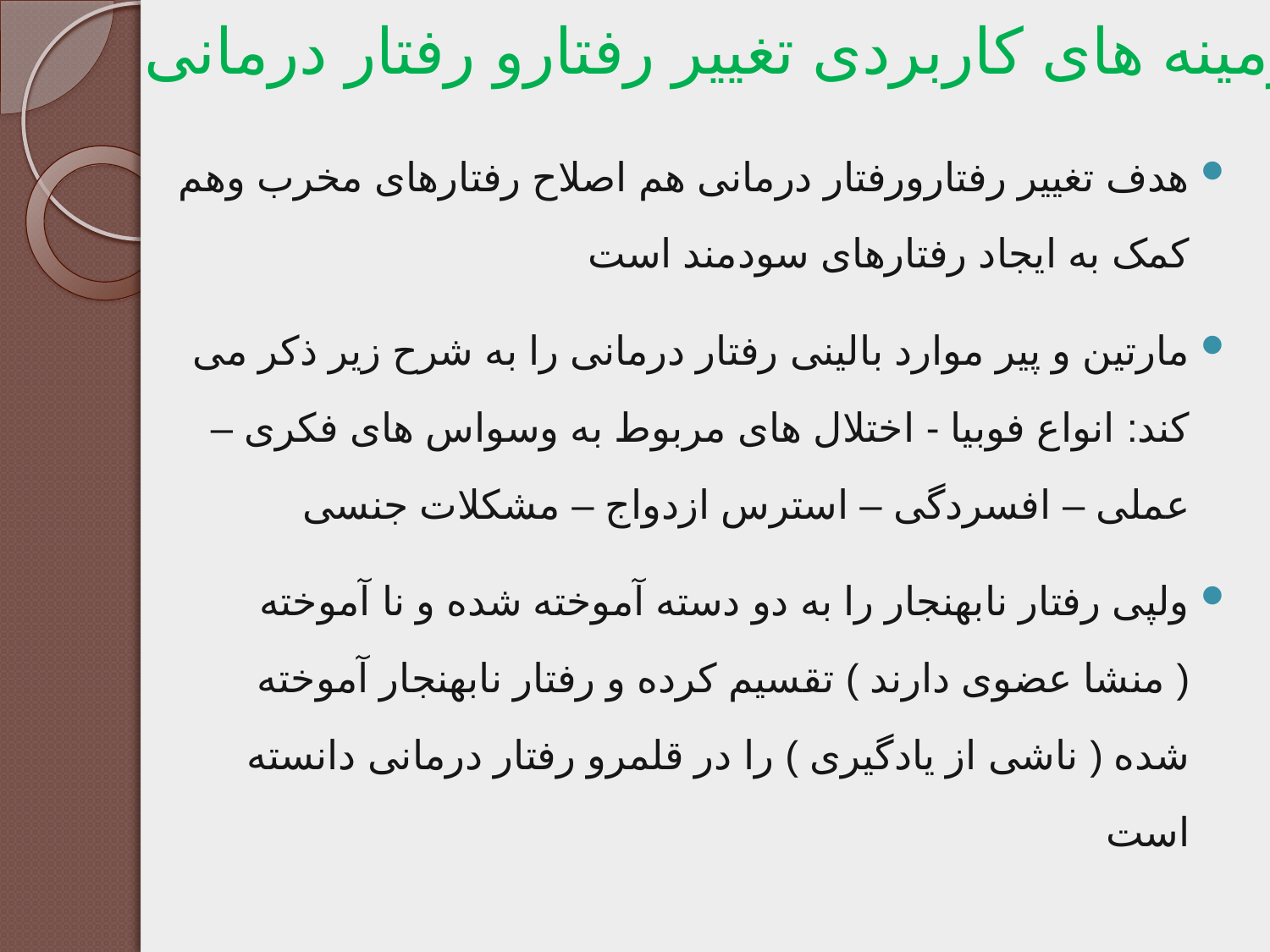

# زمینه های کاربردی تغییر رفتارو رفتار درمانی
هدف تغییر رفتارورفتار درمانی هم اصلاح رفتارهای مخرب وهم کمک به ایجاد رفتارهای سودمند است
مارتین و پیر موارد بالینی رفتار درمانی را به شرح زیر ذکر می کند: انواع فوبیا - اختلال های مربوط به وسواس های فکری – عملی – افسردگی – استرس ازدواج – مشکلات جنسی
ولپی رفتار نابهنجار را به دو دسته آموخته شده و نا آموخته ( منشا عضوی دارند ) تقسیم کرده و رفتار نابهنجار آموخته شده ( ناشی از یادگیری ) را در قلمرو رفتار درمانی دانسته است